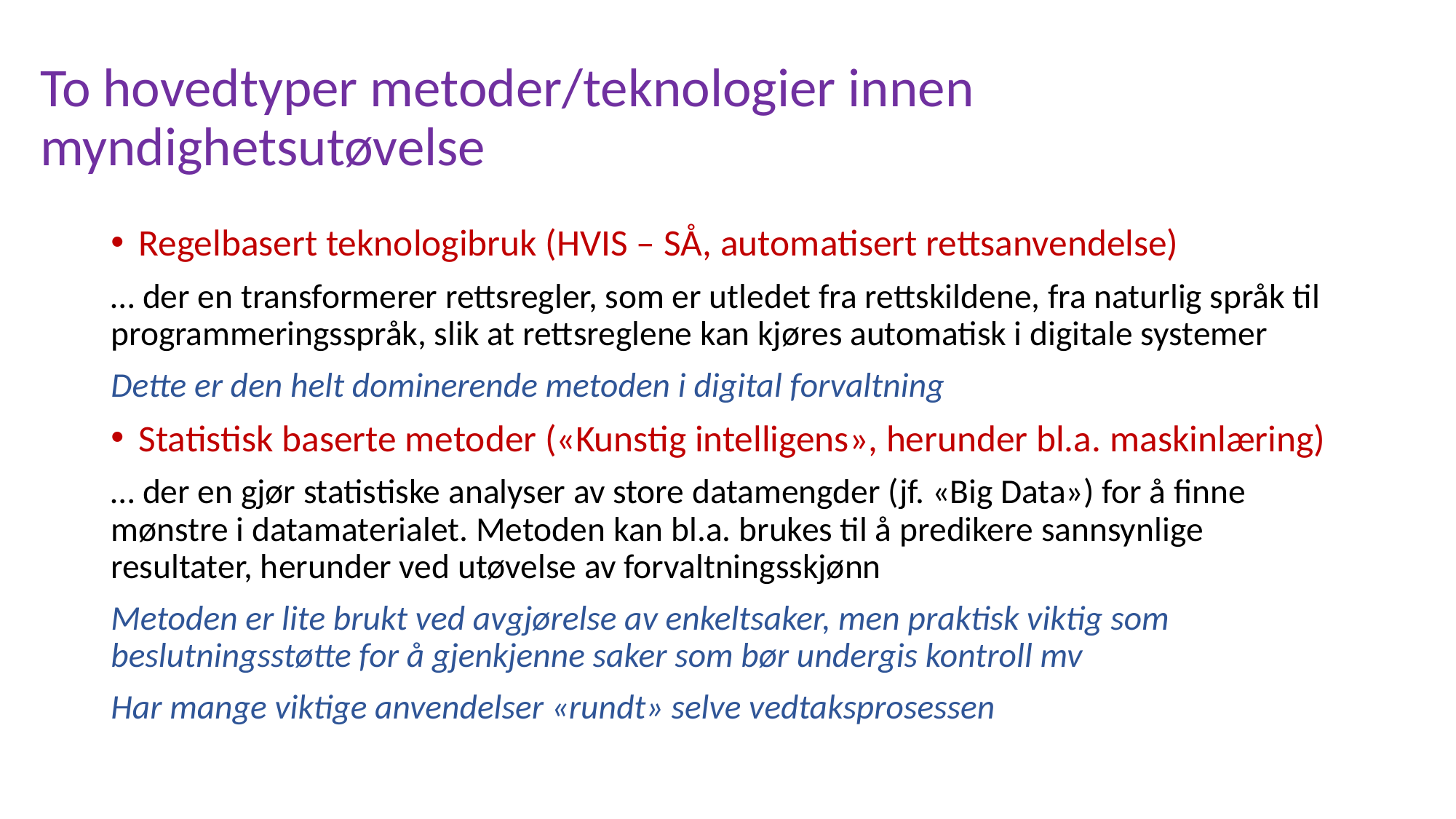

# To hovedtyper metoder/teknologier innen myndighetsutøvelse
Regelbasert teknologibruk (HVIS – SÅ, automatisert rettsanvendelse)
… der en transformerer rettsregler, som er utledet fra rettskildene, fra naturlig språk til programmeringsspråk, slik at rettsreglene kan kjøres automatisk i digitale systemer
Dette er den helt dominerende metoden i digital forvaltning
Statistisk baserte metoder («Kunstig intelligens», herunder bl.a. maskinlæring)
… der en gjør statistiske analyser av store datamengder (jf. «Big Data») for å finne mønstre i datamaterialet. Metoden kan bl.a. brukes til å predikere sannsynlige resultater, herunder ved utøvelse av forvaltningsskjønn
Metoden er lite brukt ved avgjørelse av enkeltsaker, men praktisk viktig som beslutningsstøtte for å gjenkjenne saker som bør undergis kontroll mv
Har mange viktige anvendelser «rundt» selve vedtaksprosessen